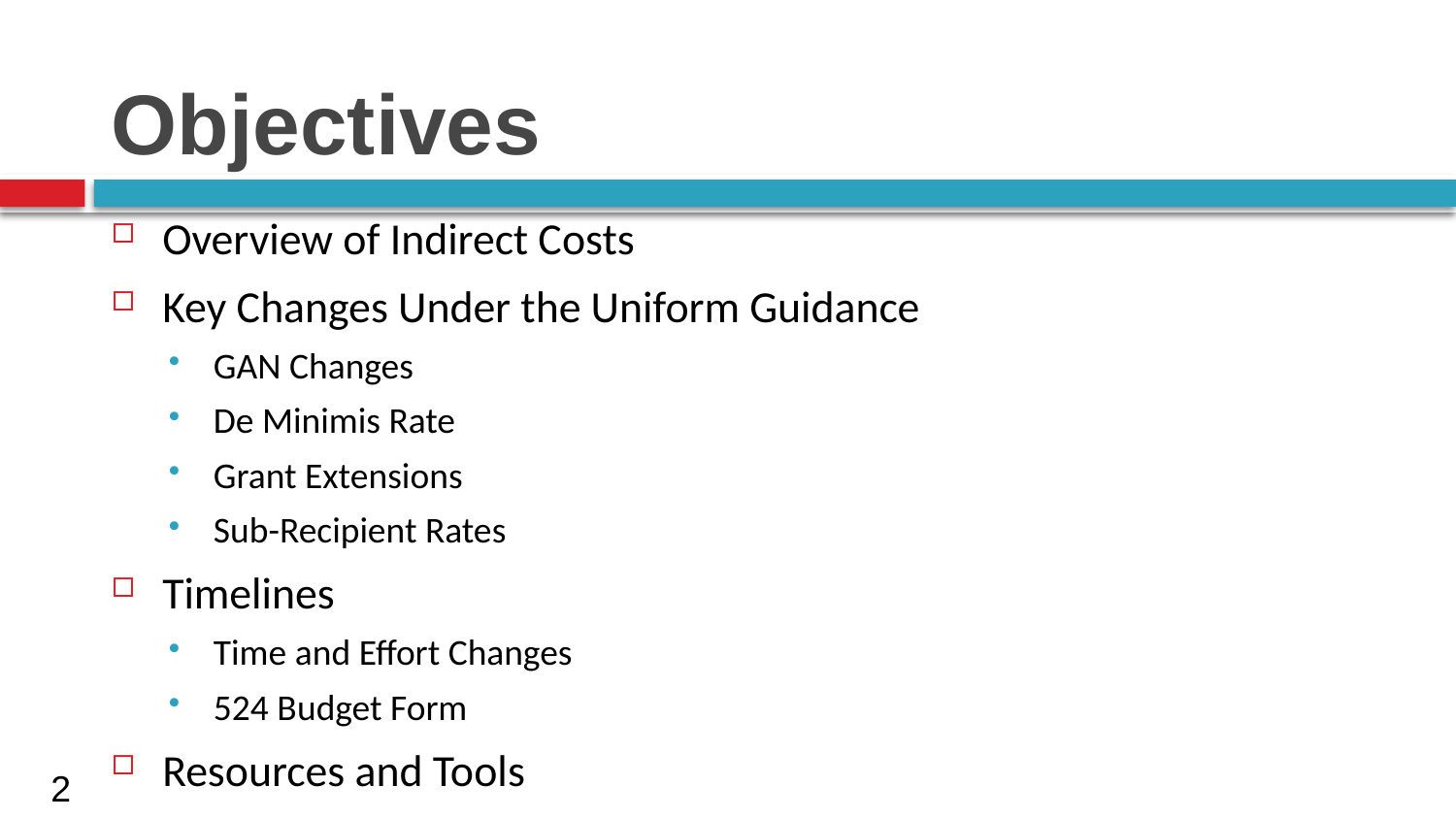

# Objectives
Overview of Indirect Costs
Key Changes Under the Uniform Guidance
GAN Changes
De Minimis Rate
Grant Extensions
Sub-Recipient Rates
Timelines
Time and Effort Changes
524 Budget Form
Resources and Tools